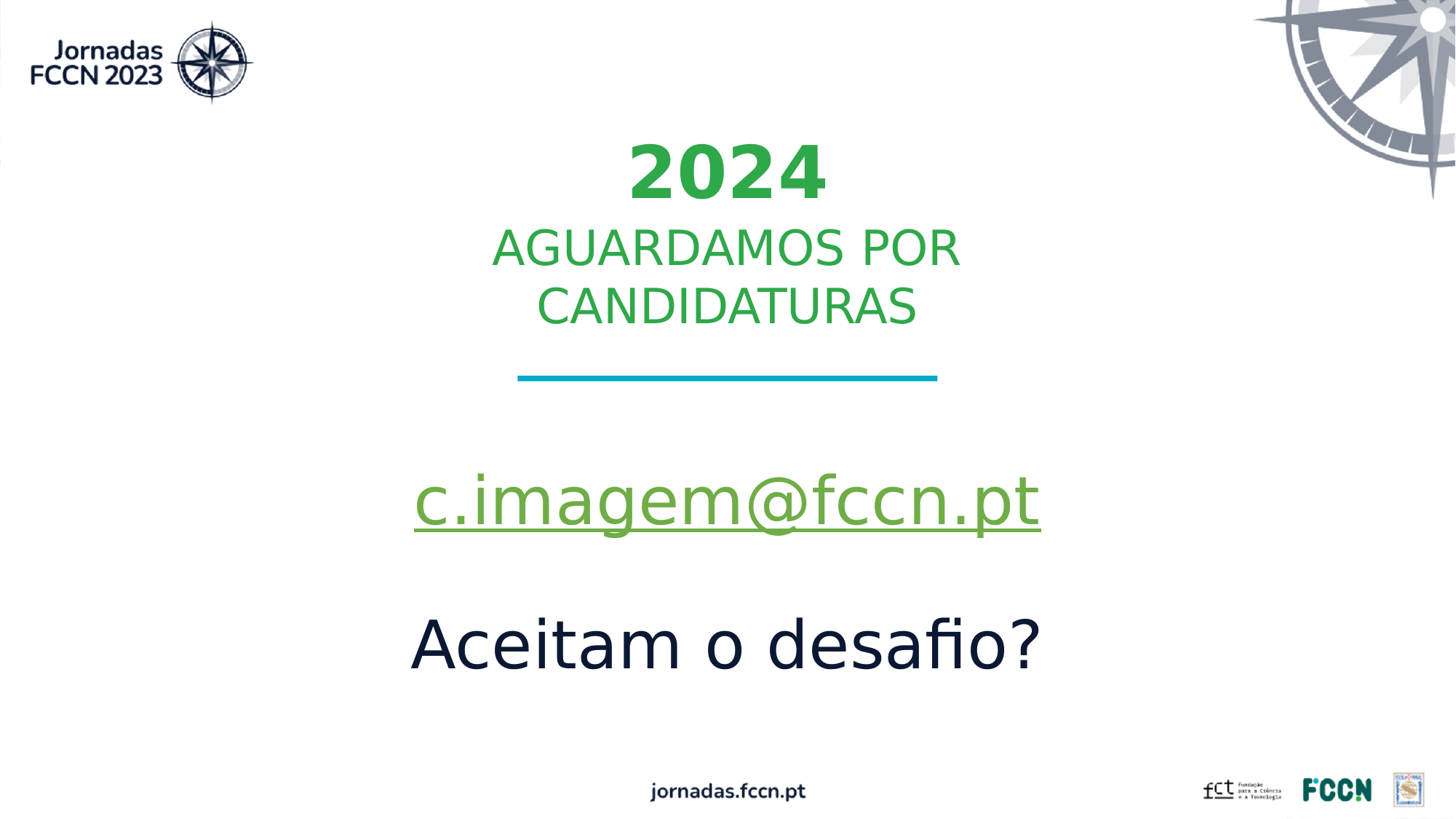

2024
AGUARDAMOS POR CANDIDATURAS

# c.imagem@fccn.pt Aceitam o desafio?